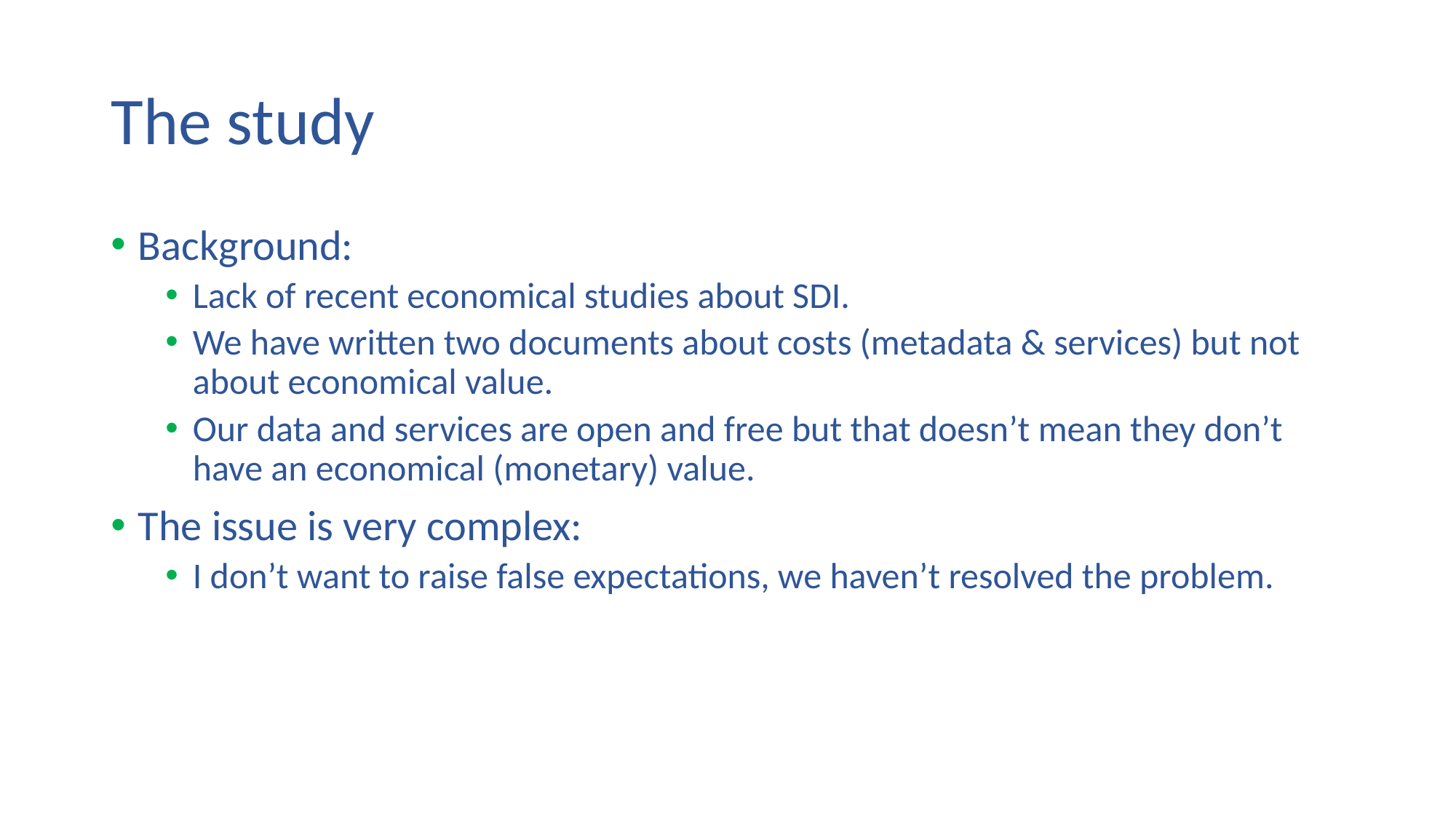

# The study
Background:
Lack of recent economical studies about SDI.
We have written two documents about costs (metadata & services) but not about economical value.
Our data and services are open and free but that doesn’t mean they don’t have an economical (monetary) value.
The issue is very complex:
I don’t want to raise false expectations, we haven’t resolved the problem.